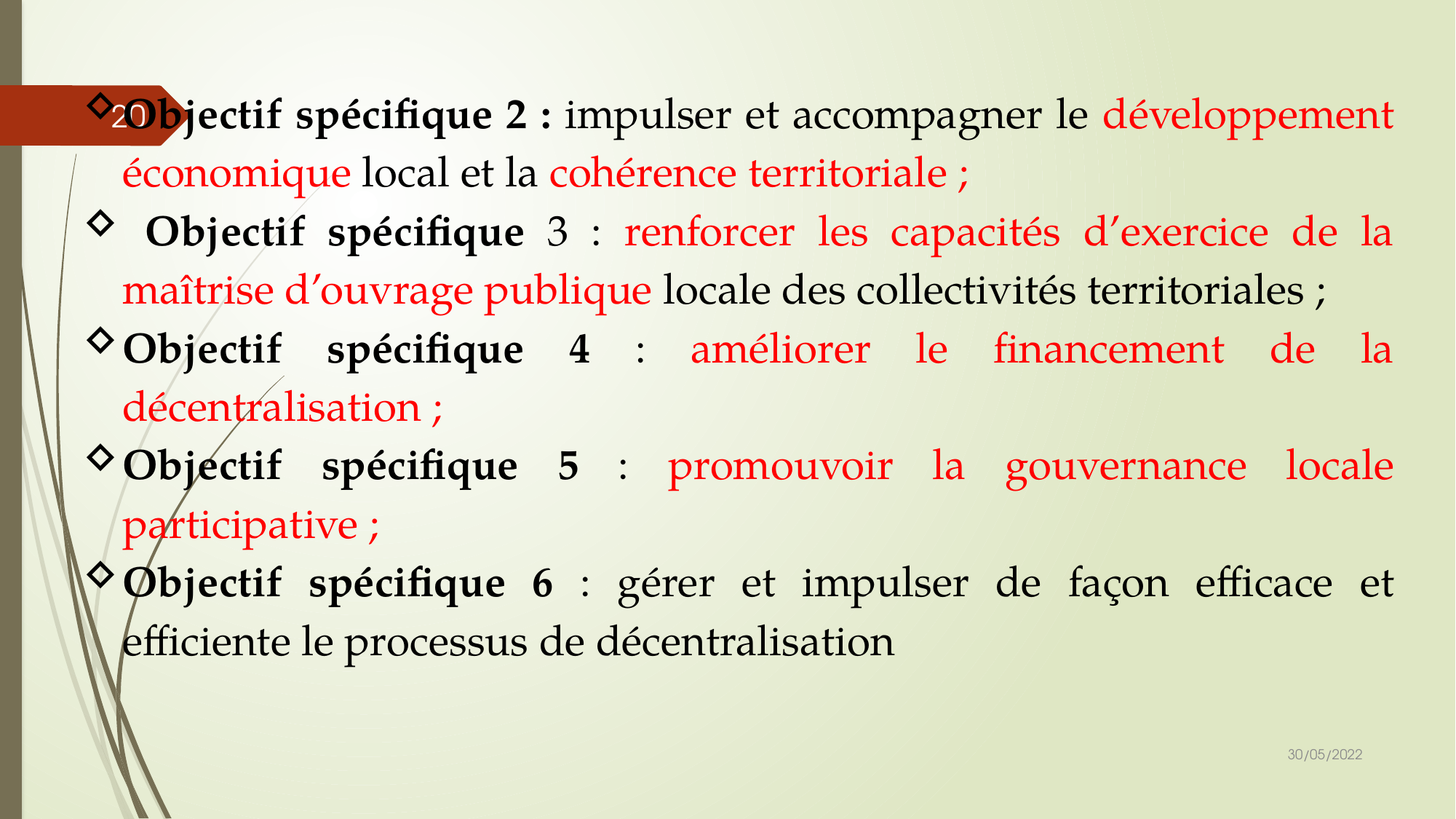

Objectif spécifique 2 : impulser et accompagner le développement économique local et la cohérence territoriale ;
 Objectif spécifique 3 : renforcer les capacités d’exercice de la maîtrise d’ouvrage publique locale des collectivités territoriales ;
Objectif spécifique 4 : améliorer le financement de la décentralisation ;
Objectif spécifique 5 : promouvoir la gouvernance locale participative ;
Objectif spécifique 6 : gérer et impulser de façon efficace et efficiente le processus de décentralisation
20
30/05/2022